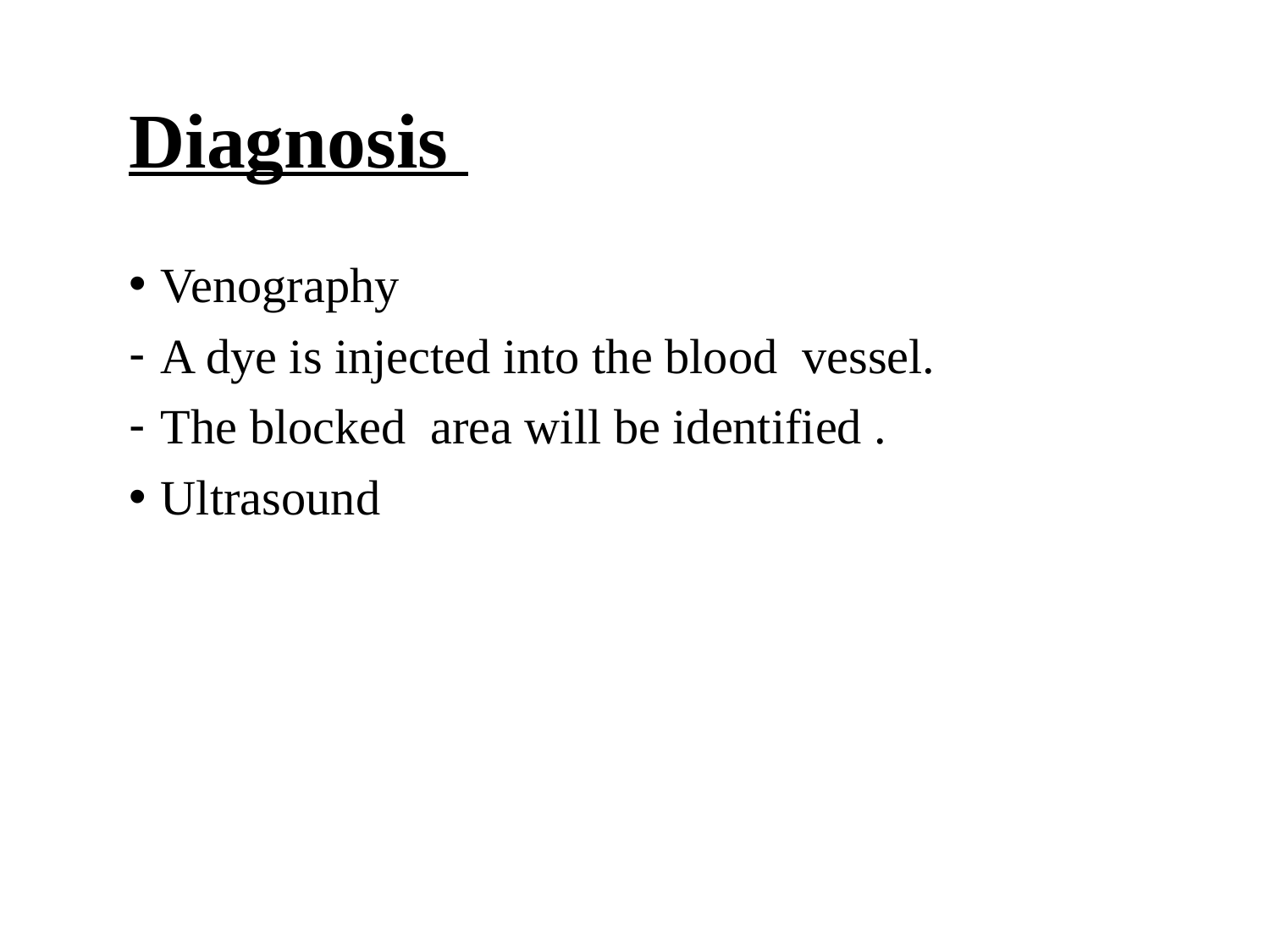

# Diagnosis
Venography
A dye is injected into the blood  vessel.
The blocked  area will be identified .
Ultrasound